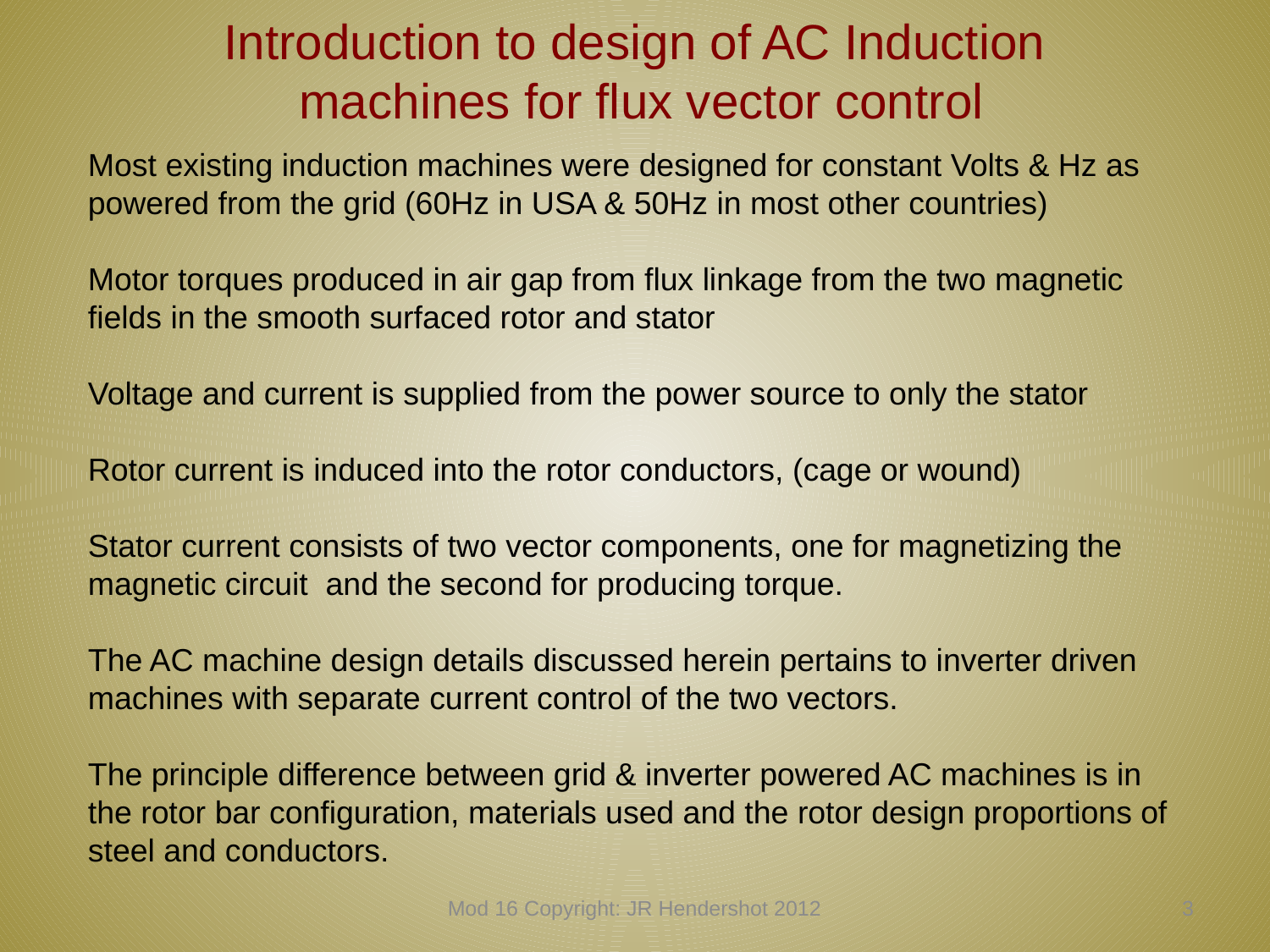

# Introduction to design of AC Induction machines for flux vector control
Most existing induction machines were designed for constant Volts & Hz as powered from the grid (60Hz in USA & 50Hz in most other countries)

Motor torques produced in air gap from flux linkage from the two magnetic fields in the smooth surfaced rotor and stator

Voltage and current is supplied from the power source to only the stator

Rotor current is induced into the rotor conductors, (cage or wound)

Stator current consists of two vector components, one for magnetizing the magnetic circuit  and the second for producing torque.

The AC machine design details discussed herein pertains to inverter driven machines with separate current control of the two vectors.

The principle difference between grid & inverter powered AC machines is in the rotor bar configuration, materials used and the rotor design proportions of steel and conductors.
Mod 16 Copyright: JR Hendershot 2012
3